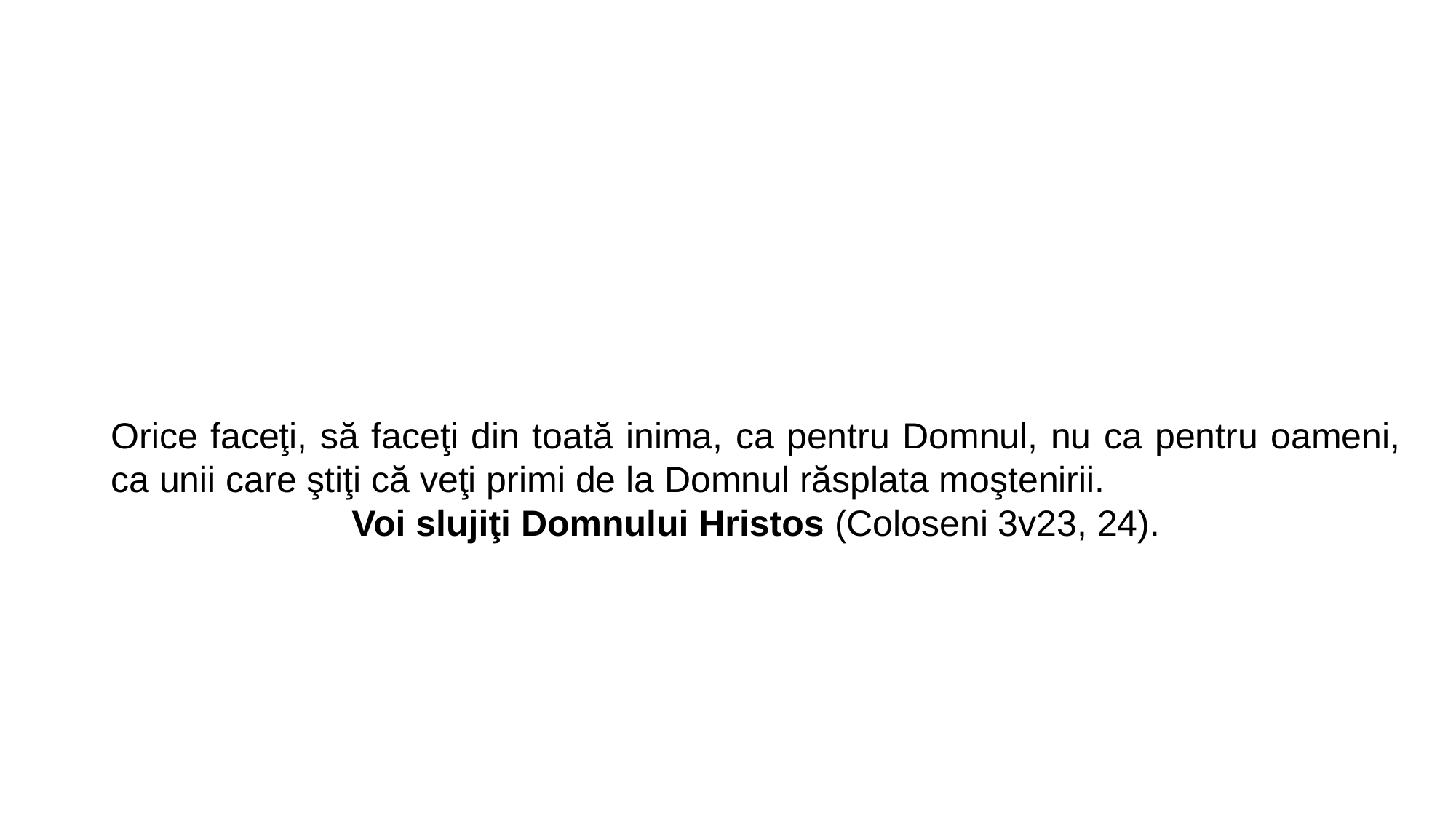

#
Orice faceţi, să faceţi din toată inima, ca pentru Domnul, nu ca pentru oameni, ca unii care ştiţi că veţi primi de la Domnul răsplata moştenirii.
Voi slujiţi Domnului Hristos (Coloseni 3v23, 24).